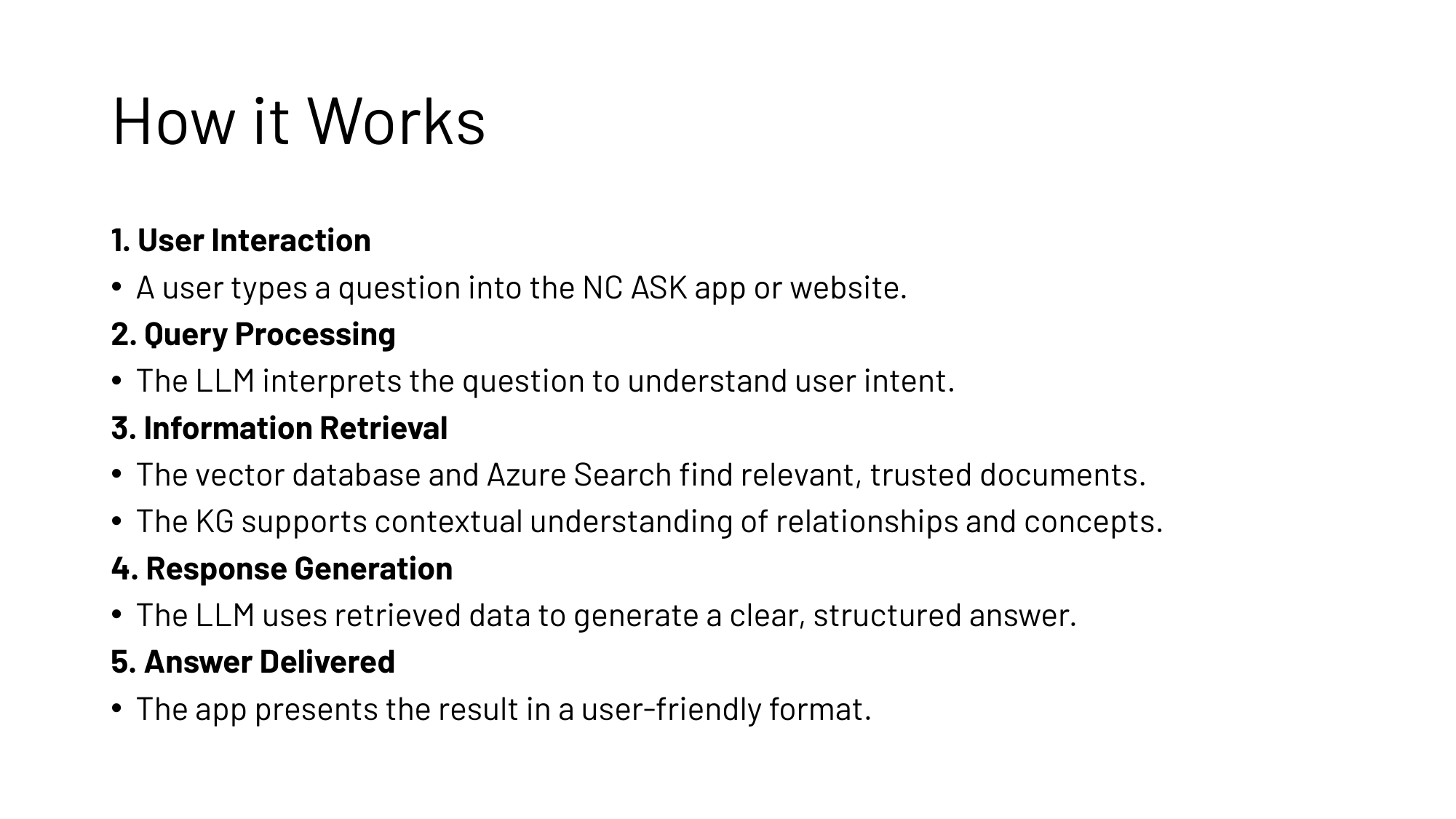

# How it Works
1. User Interaction
A user types a question into the NC ASK app or website.
2. Query Processing
The LLM interprets the question to understand user intent.
3. Information Retrieval
The vector database and Azure Search find relevant, trusted documents.
The KG supports contextual understanding of relationships and concepts.
4. Response Generation
The LLM uses retrieved data to generate a clear, structured answer.
5. Answer Delivered
The app presents the result in a user-friendly format.